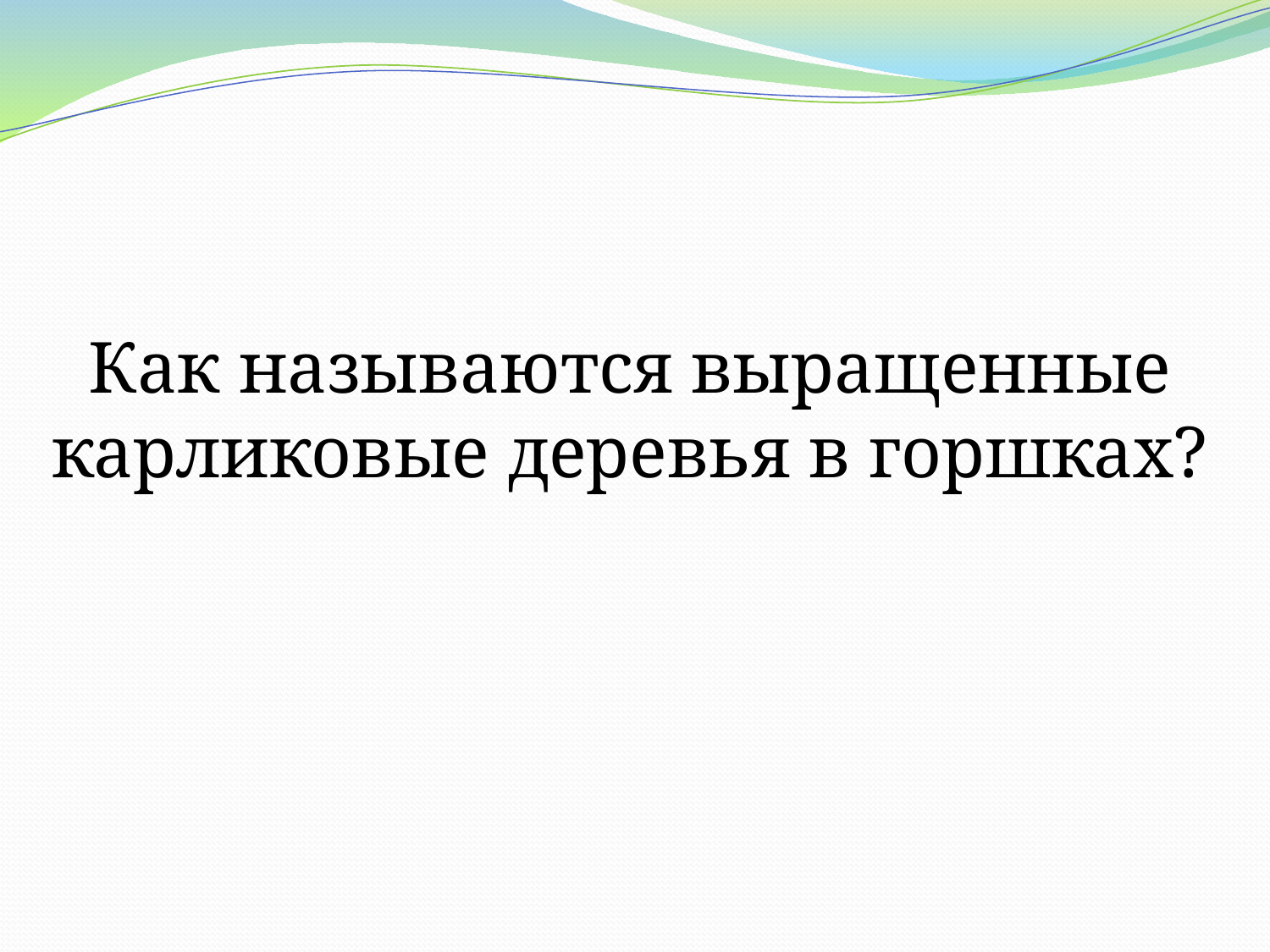

Как называются выращенные карликовые деревья в горшках?